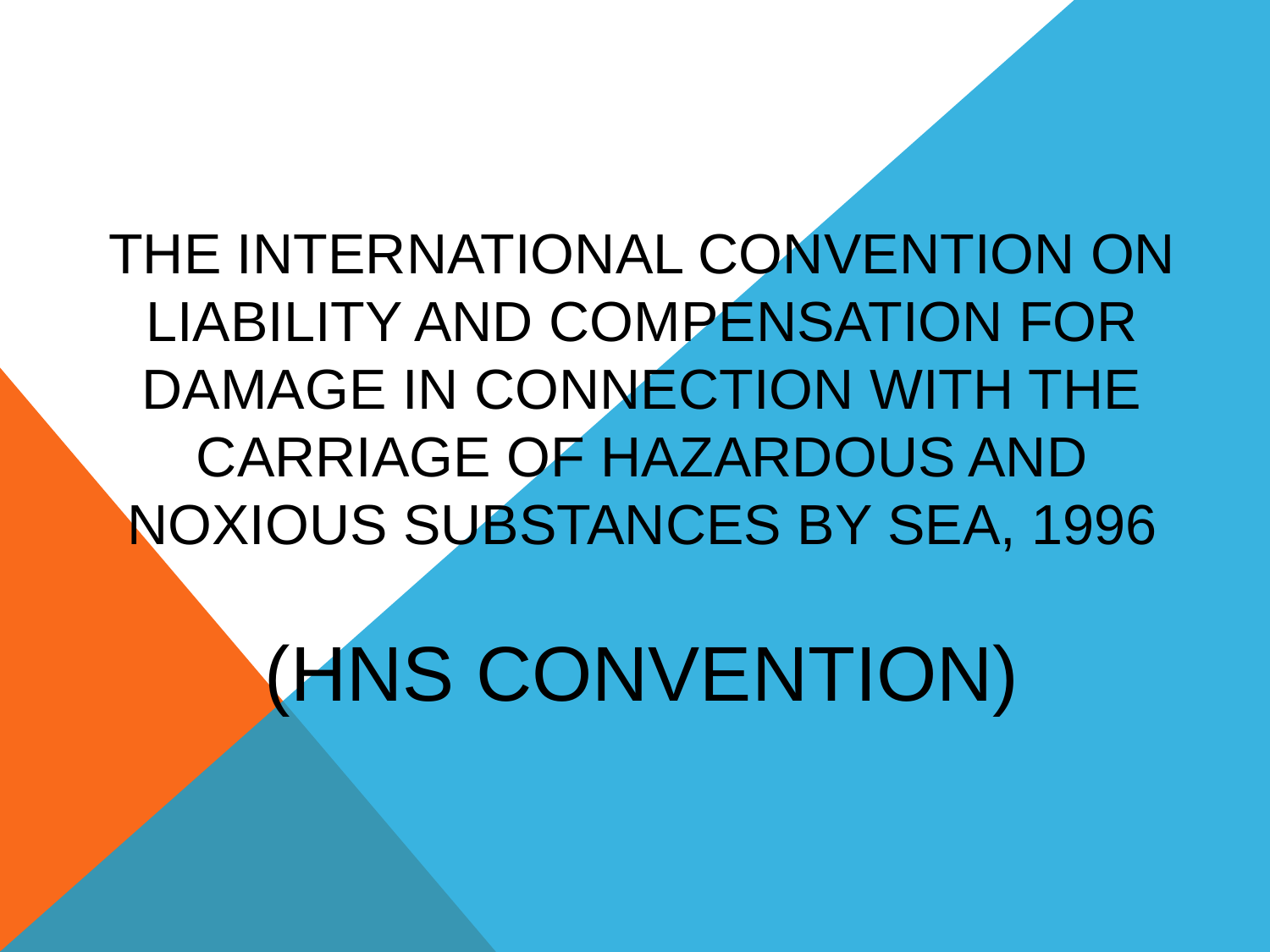

# The International Convention on Liability and Compensation for Damage in Connection with the Carriage of hazardous and noxious substances by Sea, 1996 (HNS Convention)